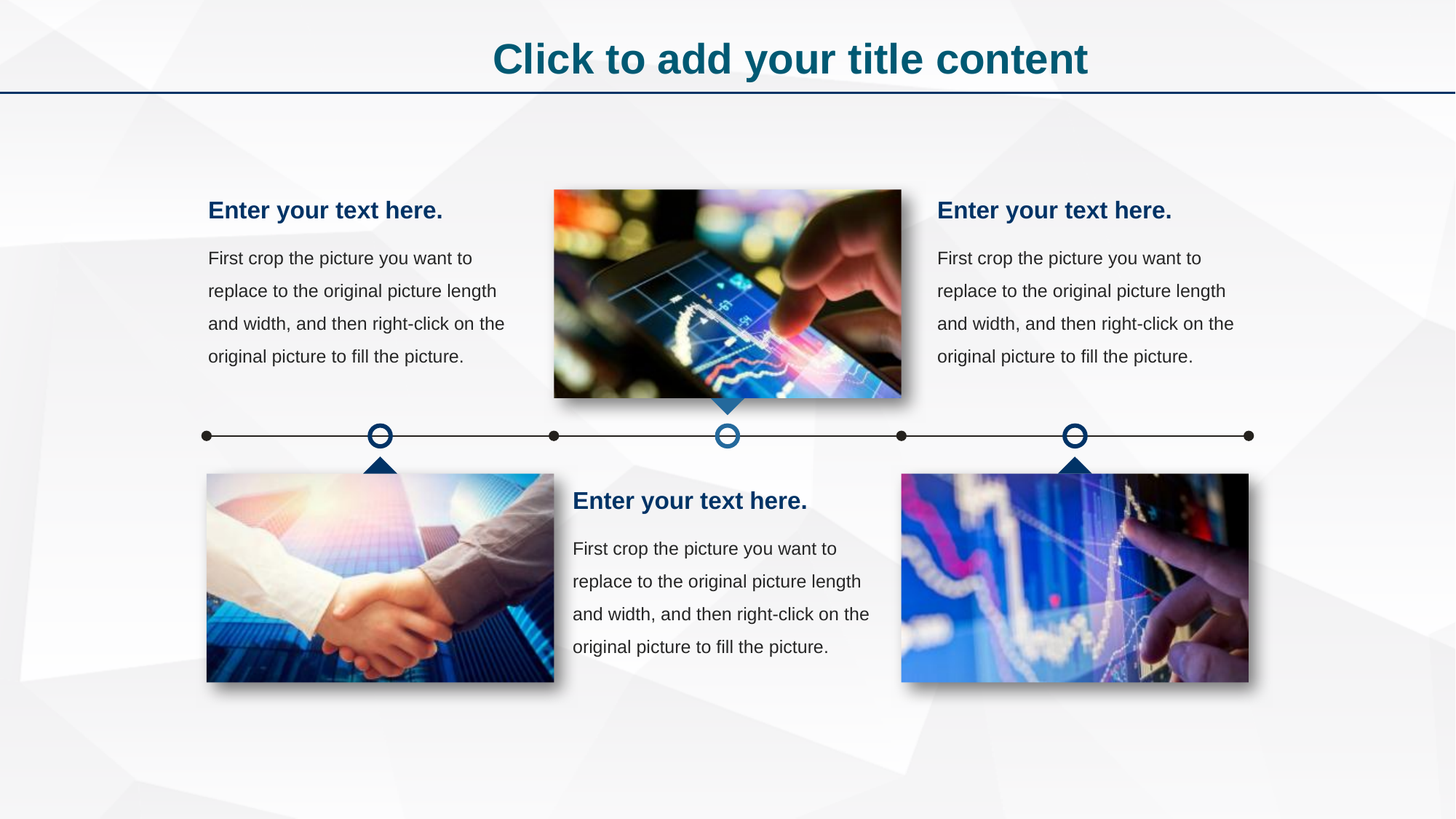

Click to add your title content
Enter your text here.
Enter your text here.

First crop the picture you want to replace to the original picture length and width, and then right-click on the original picture to fill the picture.
First crop the picture you want to replace to the original picture length and width, and then right-click on the original picture to fill the picture.

Enter your text here.
First crop the picture you want to replace to the original picture length and width, and then right-click on the original picture to fill the picture.